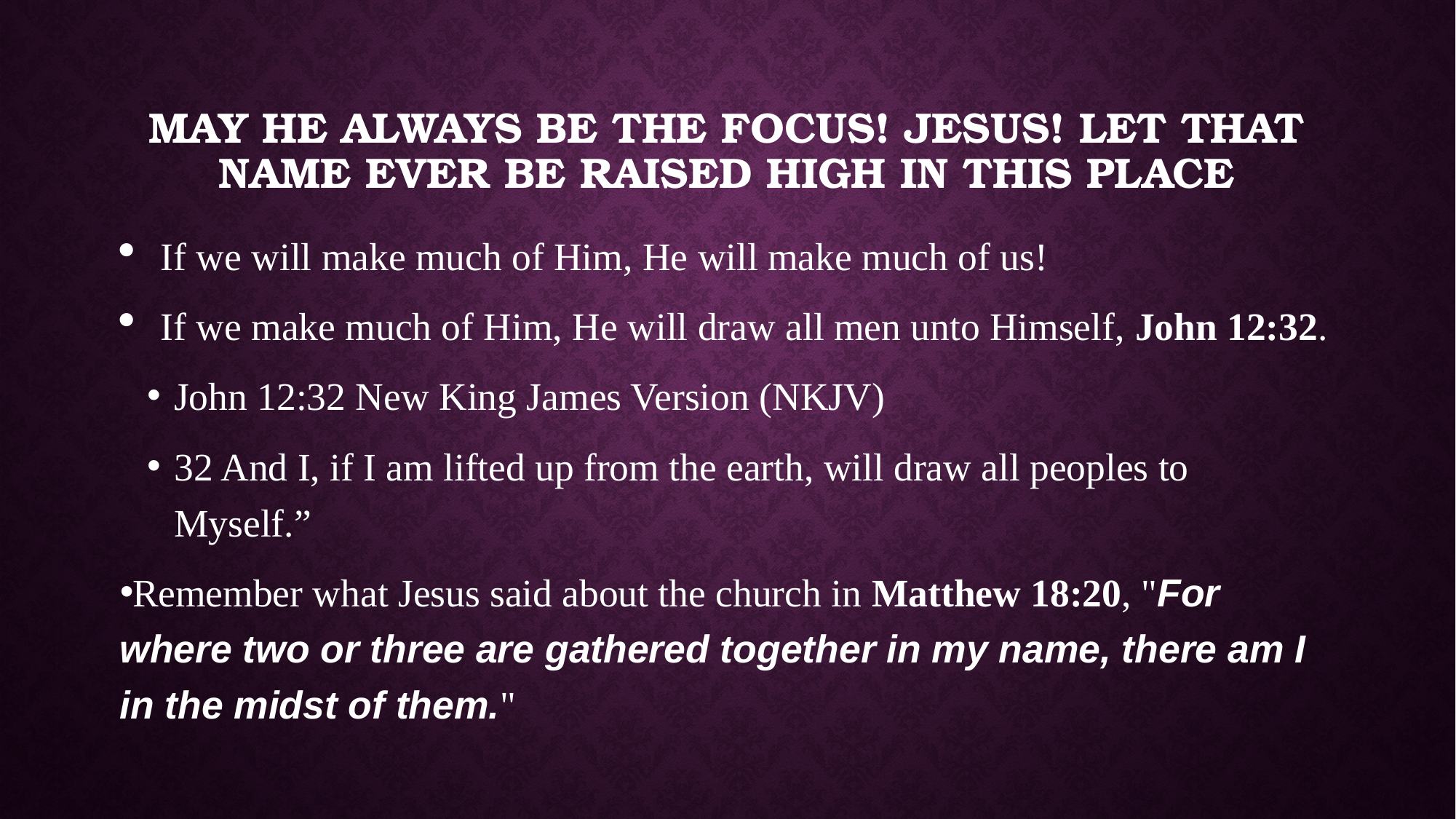

# May He always be the focus! JESUS! Let that name ever be raised high in this place
If we will make much of Him, He will make much of us!
If we make much of Him, He will draw all men unto Himself, John 12:32.
John 12:32 New King James Version (NKJV)
32 And I, if I am lifted up from the earth, will draw all peoples to Myself.”
Remember what Jesus said about the church in Matthew 18:20, "For where two or three are gathered together in my name, there am I in the midst of them."